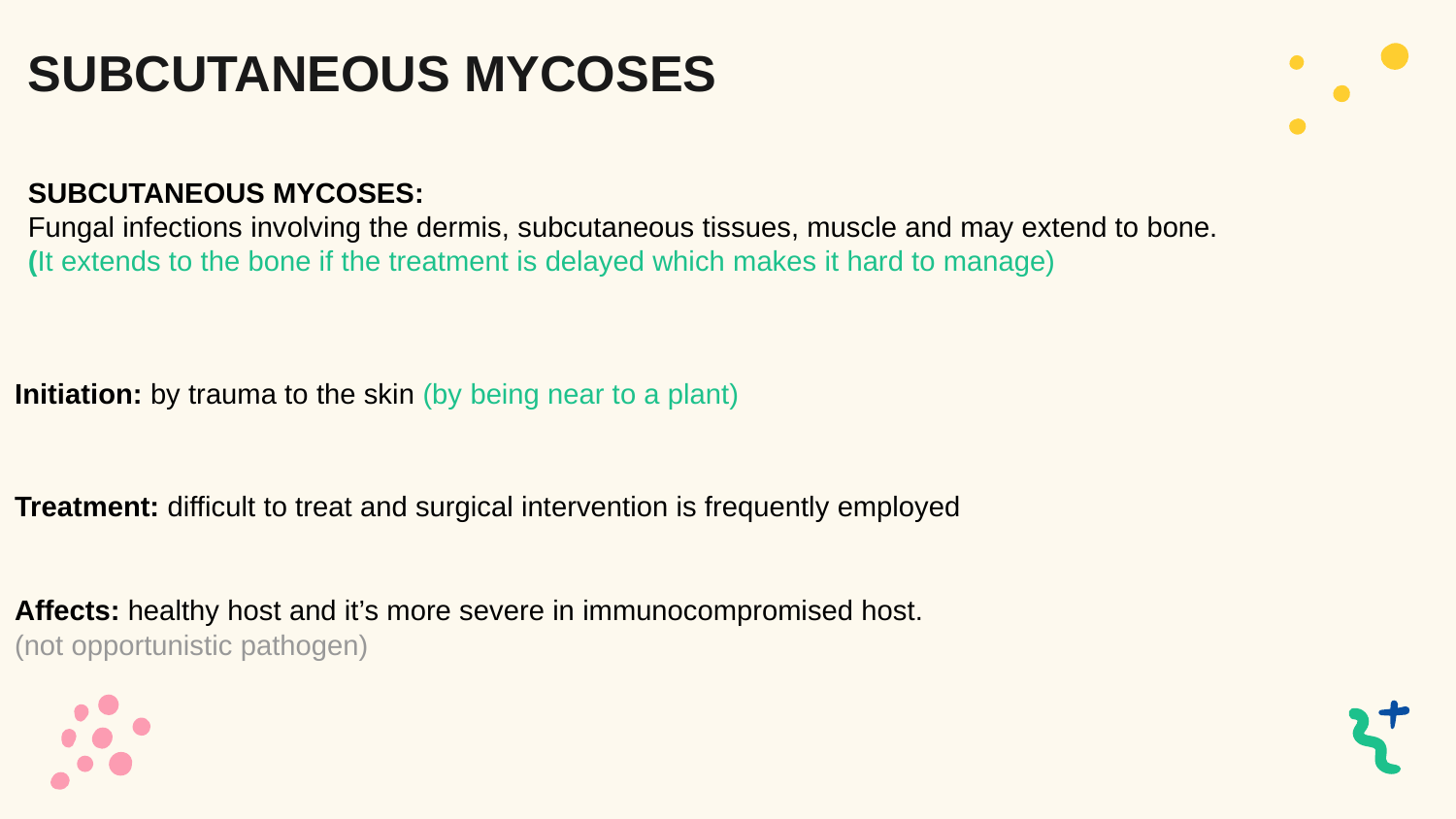

# SUBCUTANEOUS MYCOSES

SUBCUTANEOUS MYCOSES:
Fungal infections involving the dermis, subcutaneous tissues, muscle and may extend to bone.
(It extends to the bone if the treatment is delayed which makes it hard to manage)
Initiation: by trauma to the skin (by being near to a plant)

Treatment: difficult to treat and surgical intervention is frequently employed
Affects: healthy host and it’s more severe in immunocompromised host.
(not opportunistic pathogen)